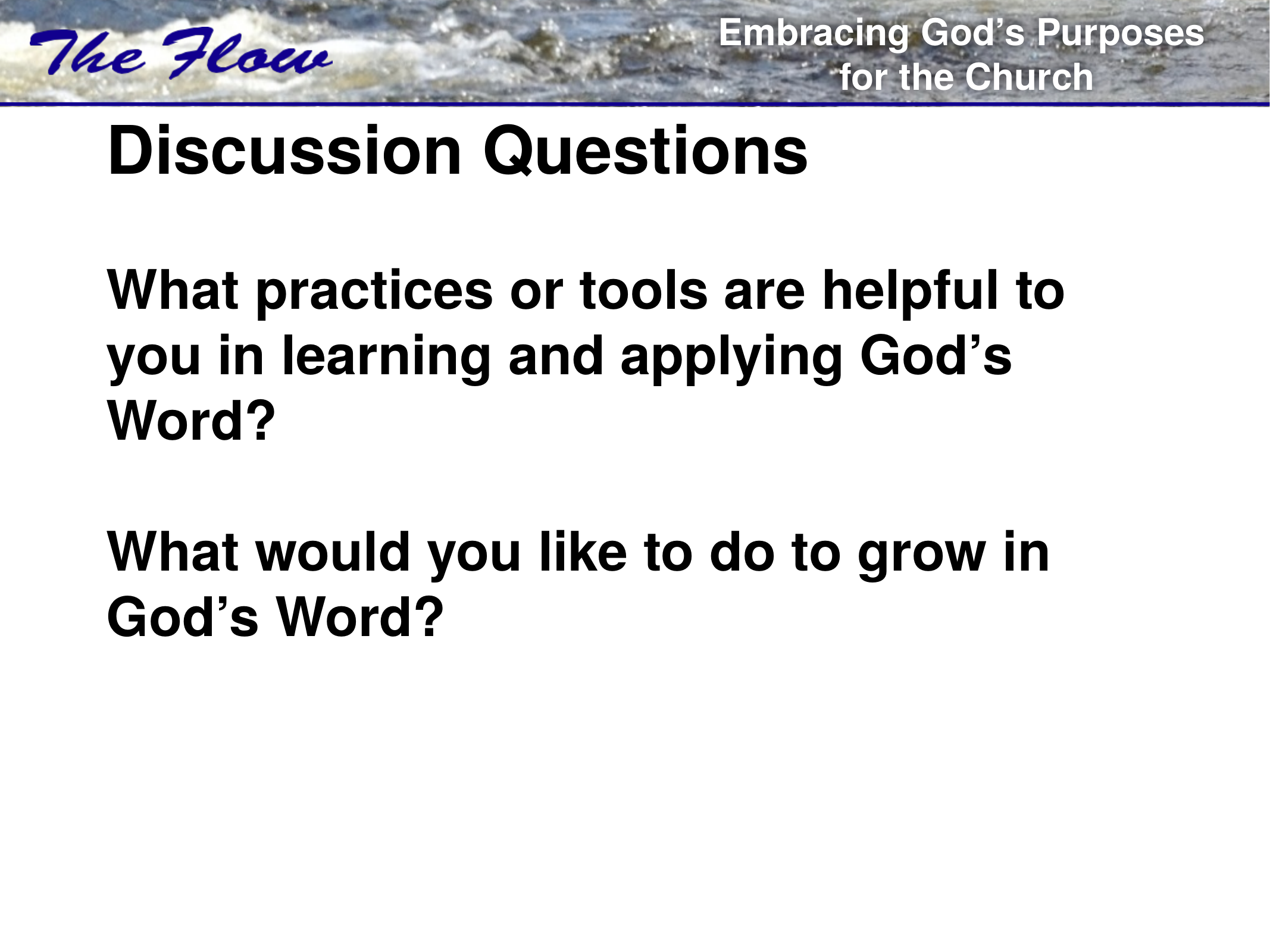

# Discussion Questions What practices or tools are helpful to you in learning and applying God’s Word? What would you like to do to grow in God’s Word?